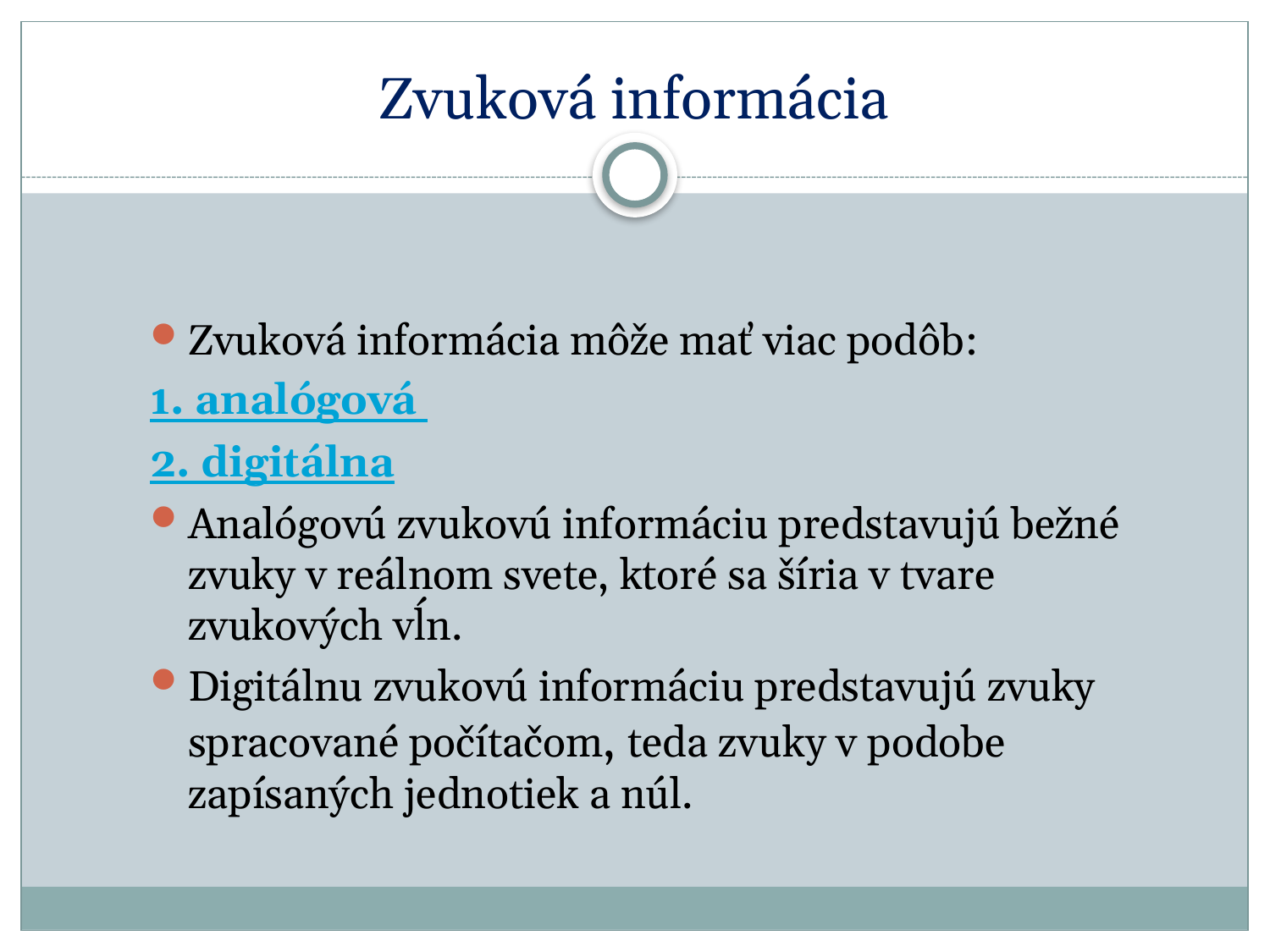

# Zvuková informácia
Zvuková informácia môže mať viac podôb:
	1. analógová
	2. digitálna
Analógovú zvukovú informáciu predstavujú bežné zvuky v reálnom svete, ktoré sa šíria v tvare zvukových vĺn.
Digitálnu zvukovú informáciu predstavujú zvuky spracované počítačom, teda zvuky v podobe zapísaných jednotiek a núl.